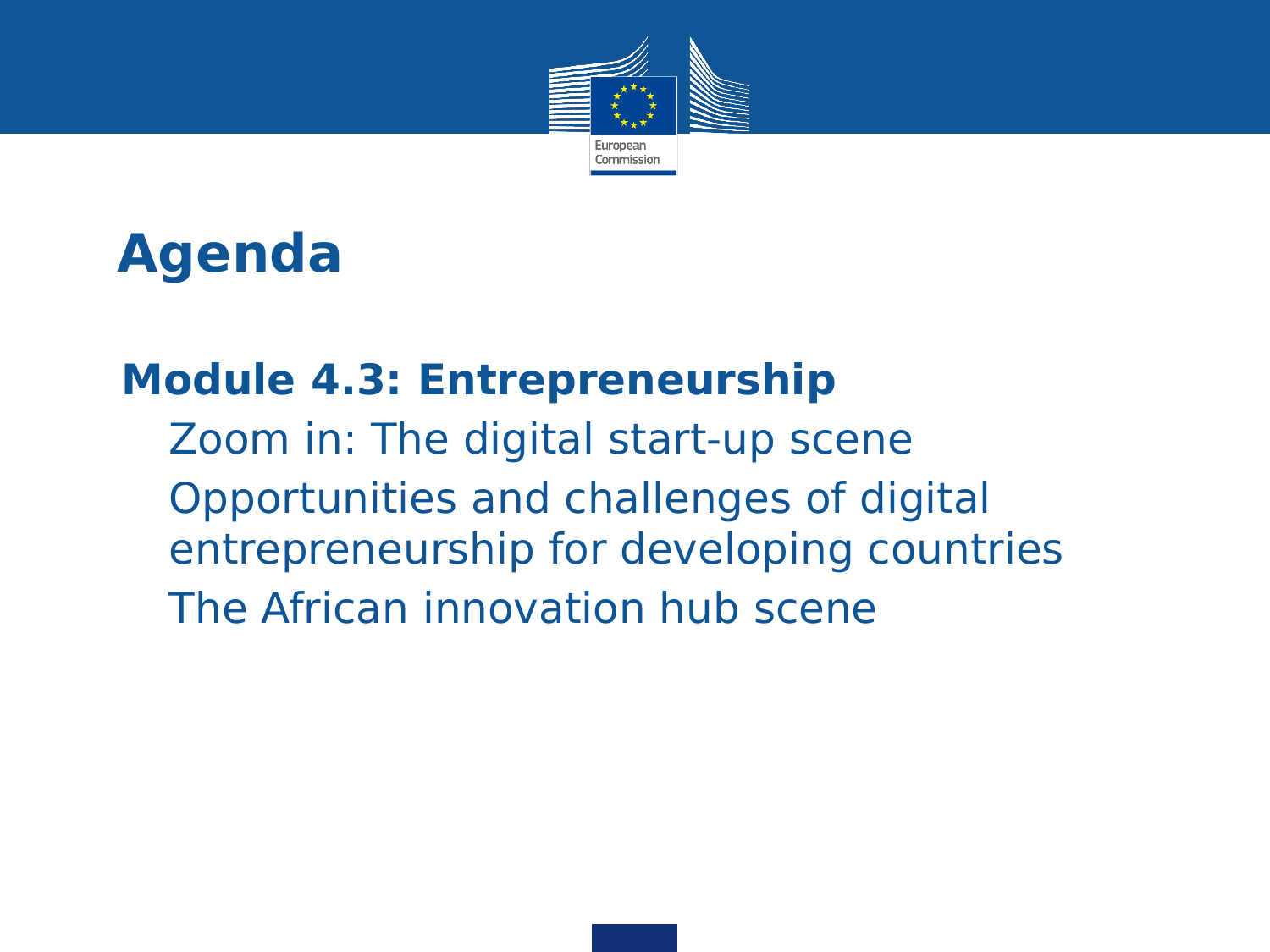

# Agenda
Module 4.3: Entrepreneurship
Zoom in: The digital start-up scene
Opportunities and challenges of digital entrepreneurship for developing countries
The African innovation hub scene